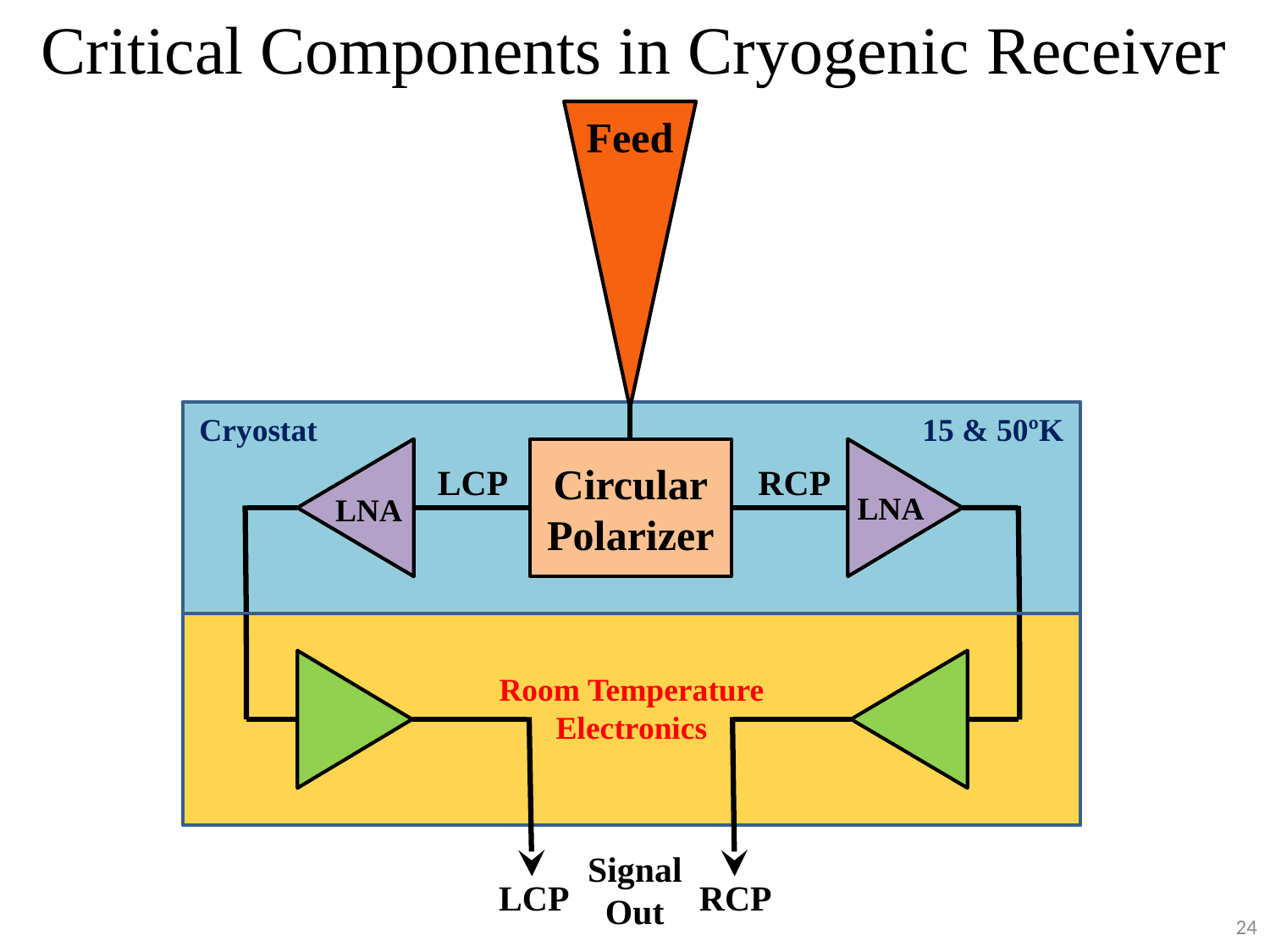

Critical Components in Cryogenic Receiver

Feed
Cryostat

15 & 50ºK
Circular
Polarizer

LNA

LNA
LCP
RCP

Room Temperature
Electronics

Signal
Out
RCP
LCP
24